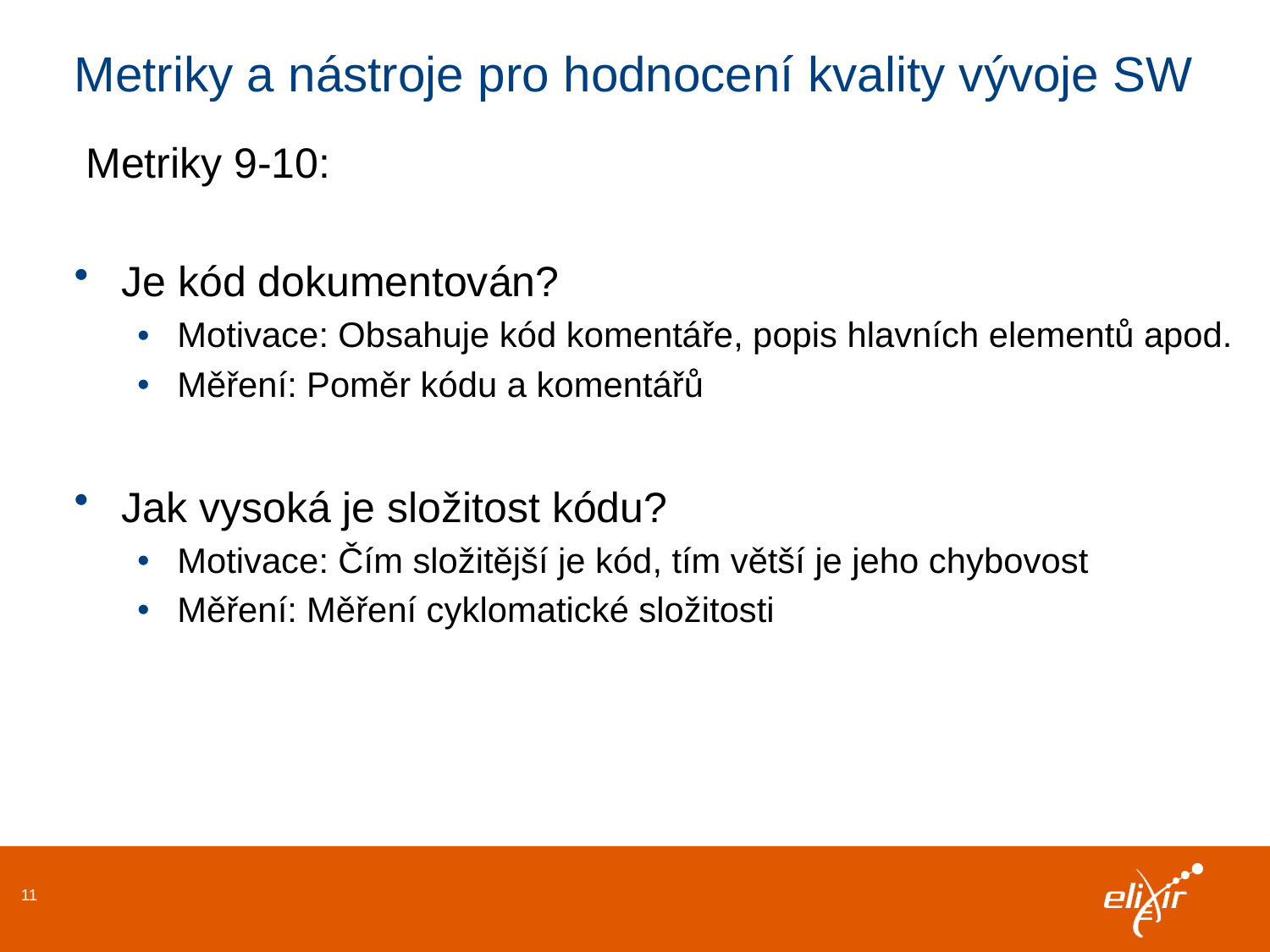

# Metriky a nástroje pro hodnocení kvality vývoje SW
 Metriky 9-10:

Je kód dokumentován?
Motivace: Obsahuje kód komentáře, popis hlavních elementů apod.
Měření: Poměr kódu a komentářů

Jak vysoká je složitost kódu?
Motivace: Čím složitější je kód, tím větší je jeho chybovost
Měření: Měření cyklomatické složitosti

11